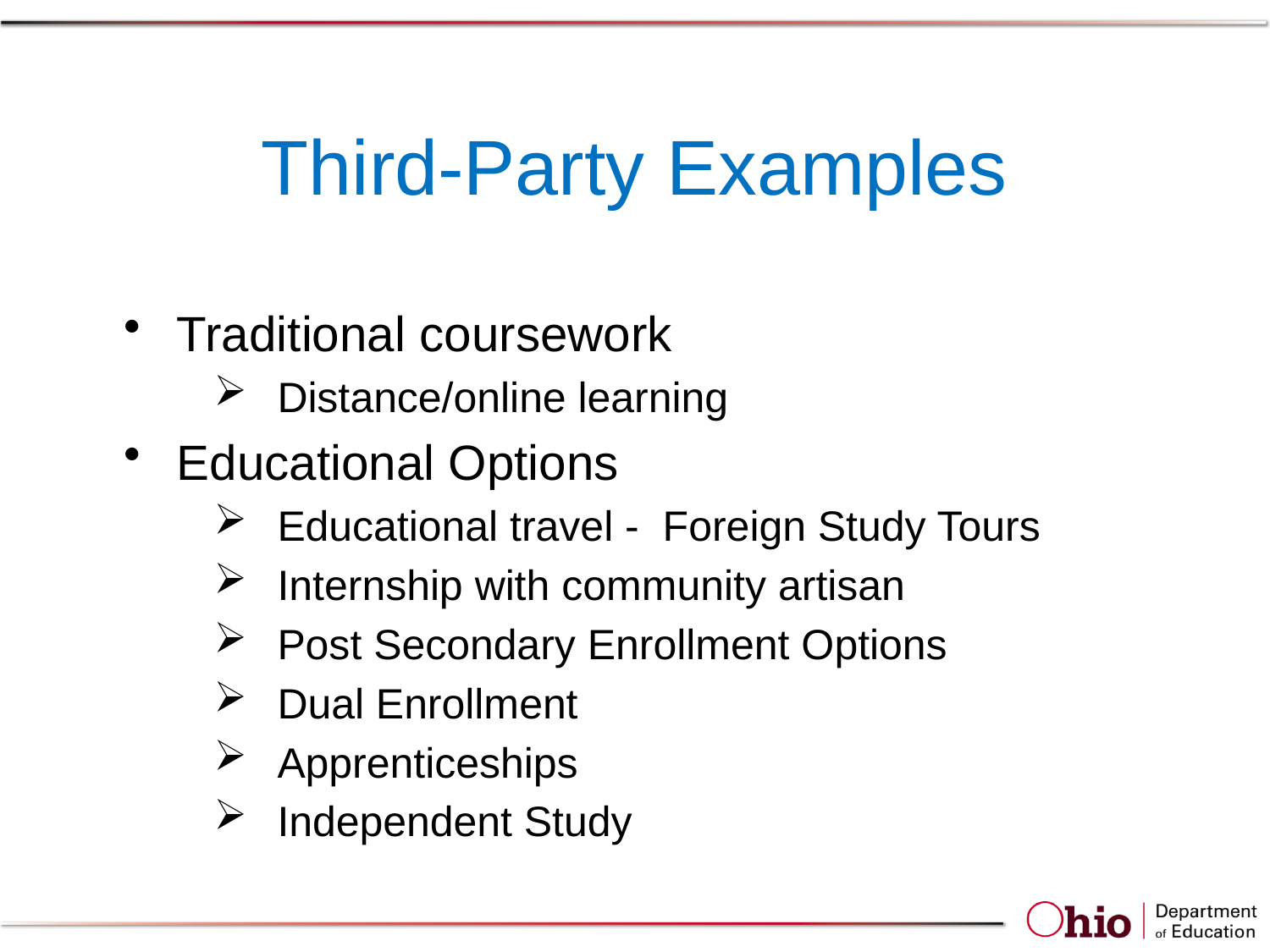

# Third-Party Examples
Traditional coursework
Distance/online learning
Educational Options
Educational travel -  Foreign Study Tours
Internship with community artisan
Post Secondary Enrollment Options
Dual Enrollment
Apprenticeships
Independent Study